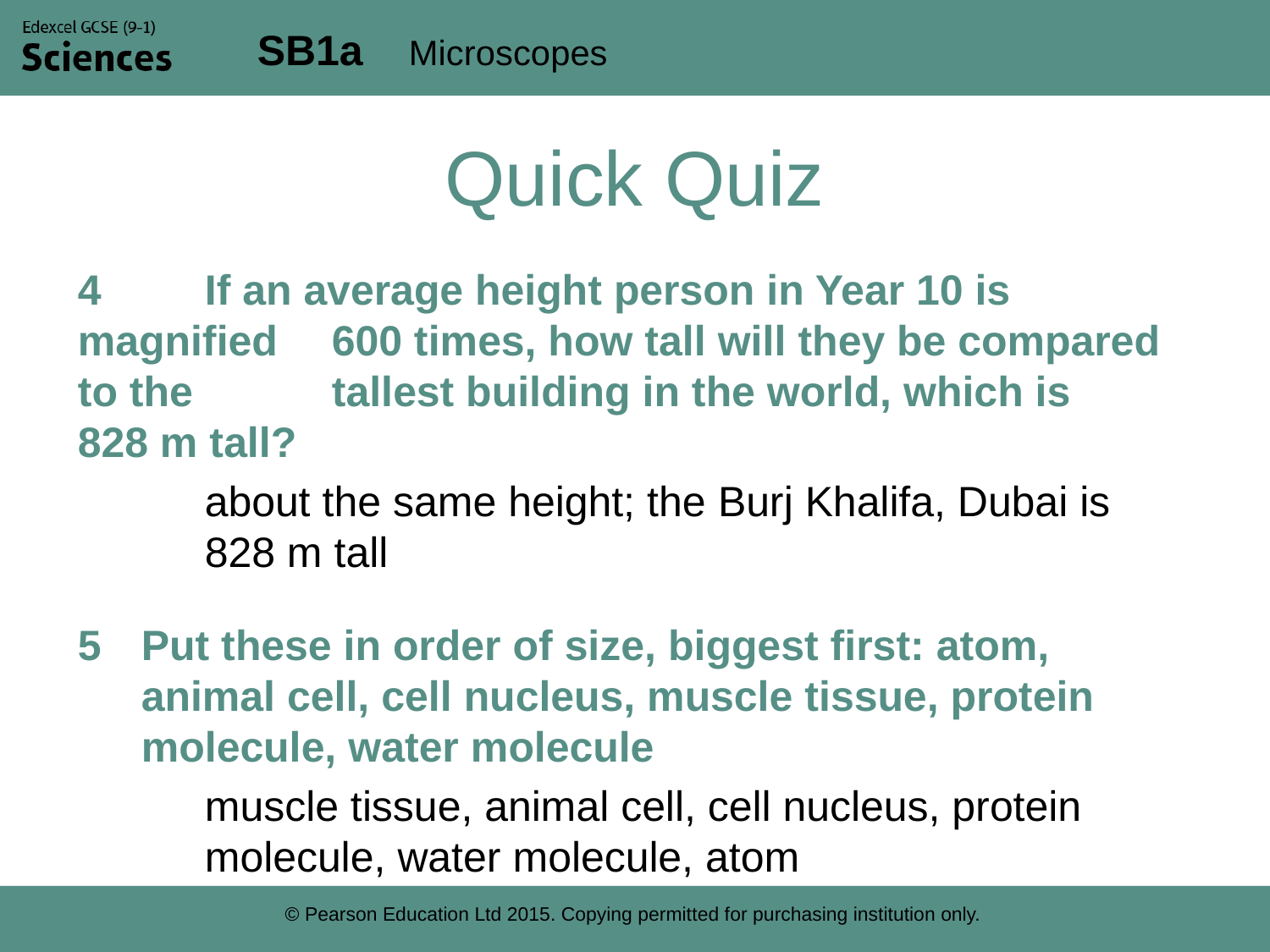

# Quick Quiz
4 	If an average height person in Year 10 is magnified 	600 times, how tall will they be compared to the 	tallest building in the world, which is 828 m tall?
	about the same height; the Burj Khalifa, Dubai is 	828 m tall
Put these in order of size, biggest first: atom, animal cell, cell nucleus, muscle tissue, protein molecule, water molecule
	muscle tissue, animal cell, cell nucleus, protein 	molecule, water molecule, atom
© Pearson Education Ltd 2015. Copying permitted for purchasing institution only.